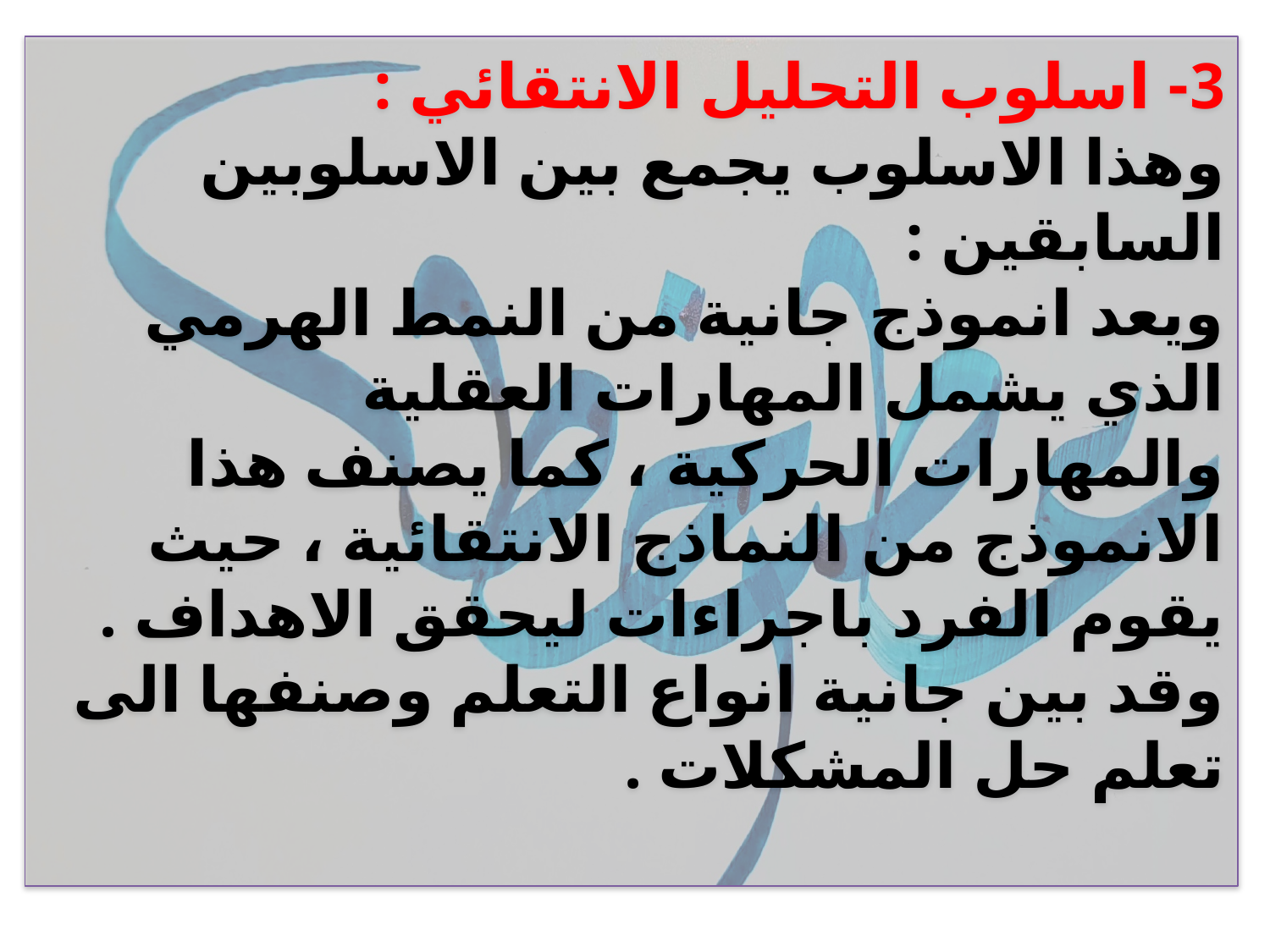

# 3- اسلوب التحليل الانتقائي : وهذا الاسلوب يجمع بين الاسلوبين السابقين : ويعد انموذج جانية من النمط الهرمي الذي يشمل المهارات العقلية والمهارات الحركية ، كما يصنف هذا الانموذج من النماذج الانتقائية ، حيث يقوم الفرد باجراءات ليحقق الاهداف . وقد بين جانية انواع التعلم وصنفها الى تعلم حل المشكلات .